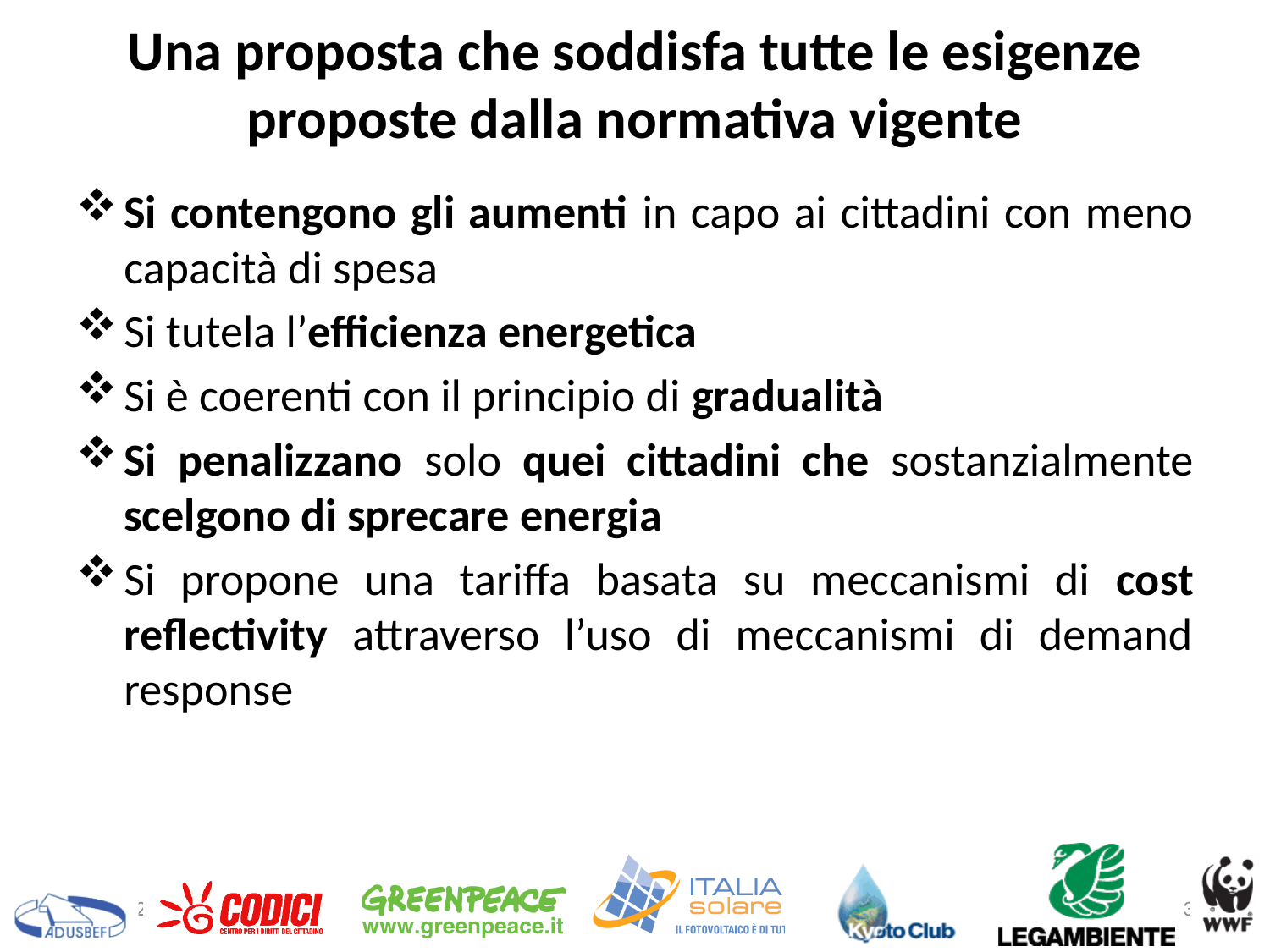

# Una proposta che soddisfa tutte le esigenze proposte dalla normativa vigente
Si contengono gli aumenti in capo ai cittadini con meno capacità di spesa
Si tutela l’efficienza energetica
Si è coerenti con il principio di gradualità
Si penalizzano solo quei cittadini che sostanzialmente scelgono di sprecare energia
Si propone una tariffa basata su meccanismi di cost reflectivity attraverso l’uso di meccanismi di demand response